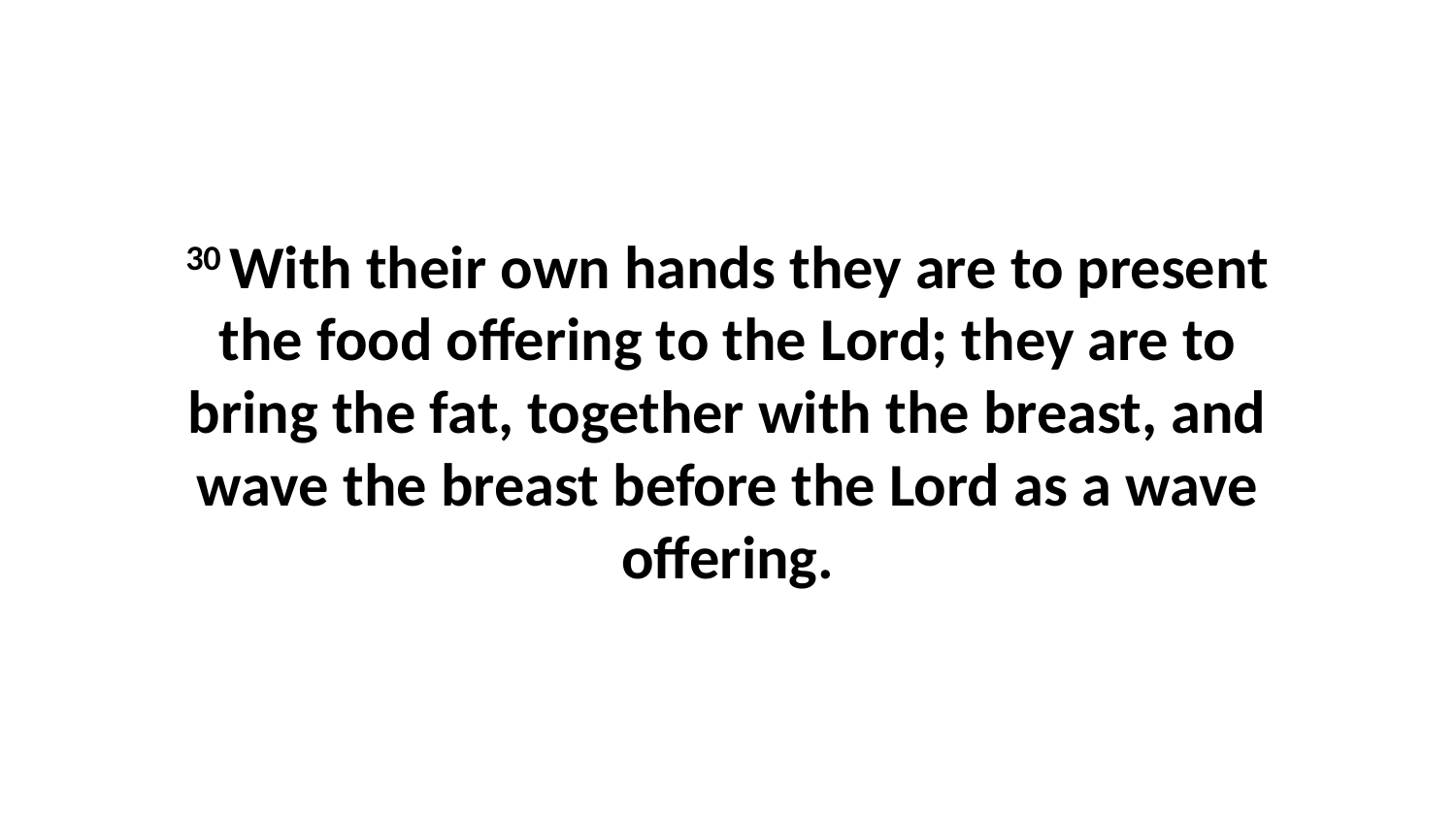

30 With their own hands they are to present the food offering to the Lord; they are to bring the fat, together with the breast, and wave the breast before the Lord as a wave offering.